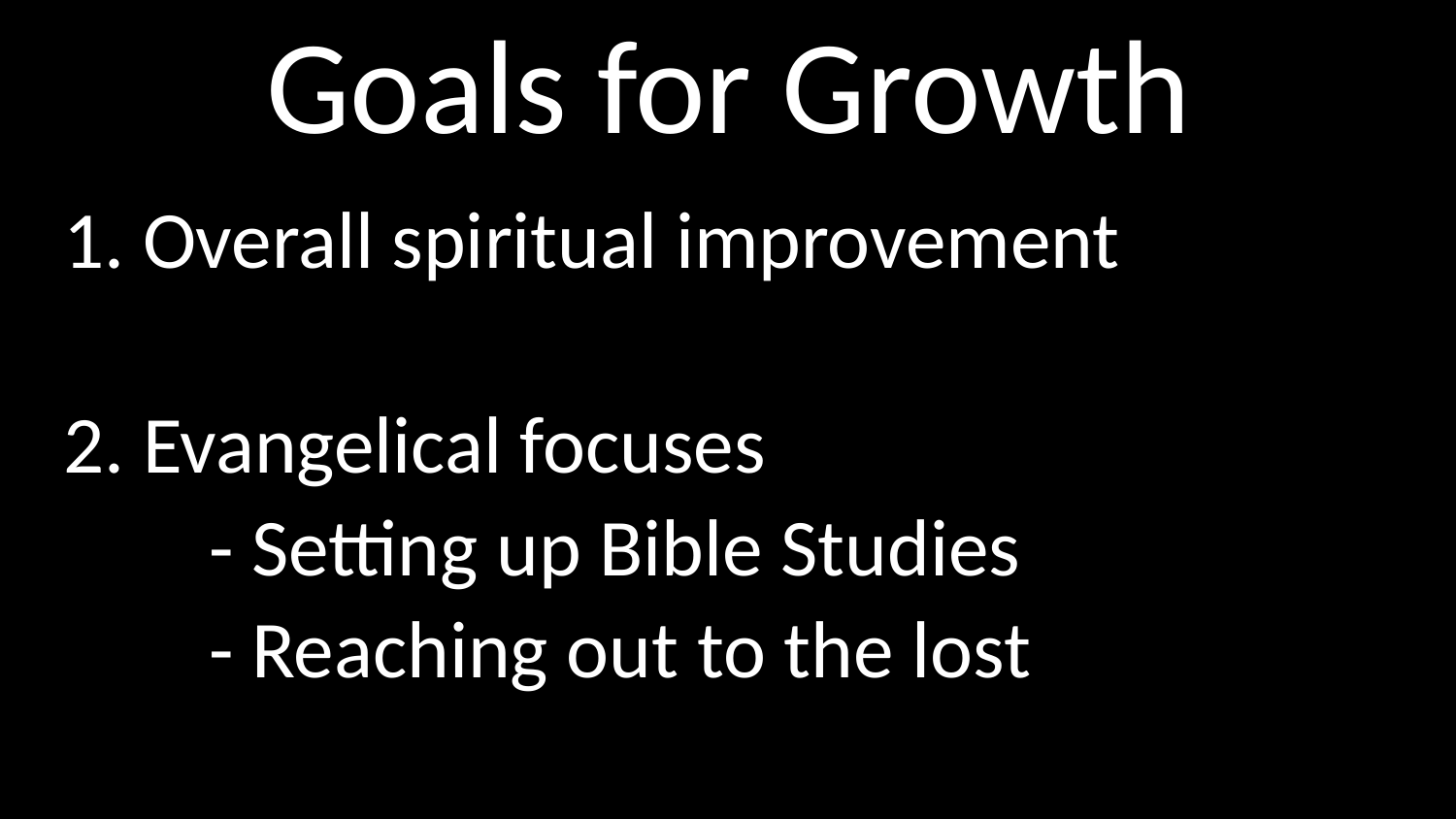

# Goals for Growth
1. Overall spiritual improvement

2. Evangelical focuses
	- Setting up Bible Studies
	- Reaching out to the lost